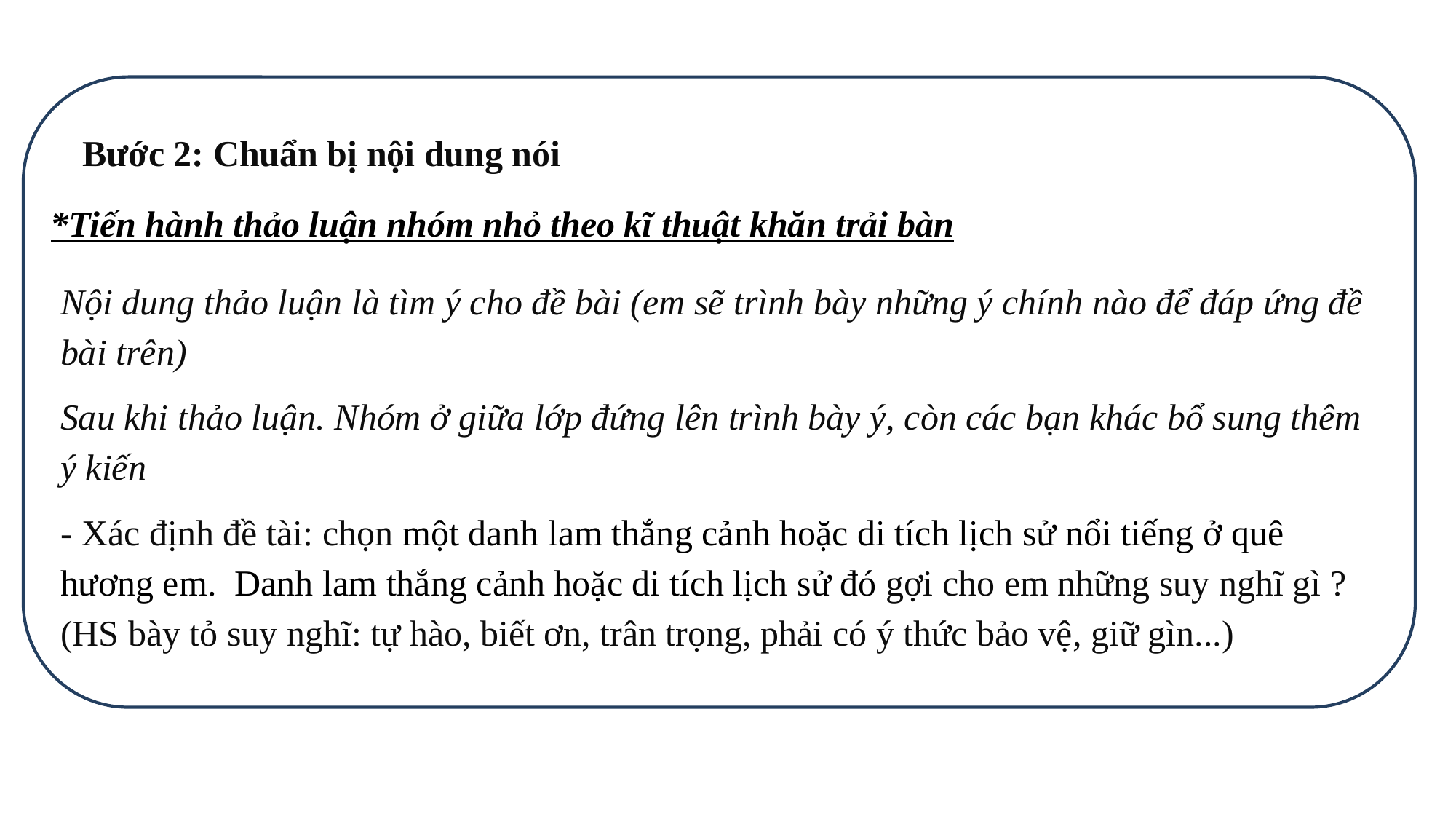

Bước 2: Chuẩn bị nội dung nói
*Tiến hành thảo luận nhóm nhỏ theo kĩ thuật khăn trải bàn
Nội dung thảo luận là tìm ý cho đề bài (em sẽ trình bày những ý chính nào để đáp ứng đề bài trên)
Sau khi thảo luận. Nhóm ở giữa lớp đứng lên trình bày ý, còn các bạn khác bổ sung thêm ý kiến
- Xác định đề tài: chọn một danh lam thắng cảnh hoặc di tích lịch sử nổi tiếng ở quê hương em.  Danh lam thắng cảnh hoặc di tích lịch sử đó gợi cho em những suy nghĩ gì ? (HS bày tỏ suy nghĩ: tự hào, biết ơn, trân trọng, phải có ý thức bảo vệ, giữ gìn...)